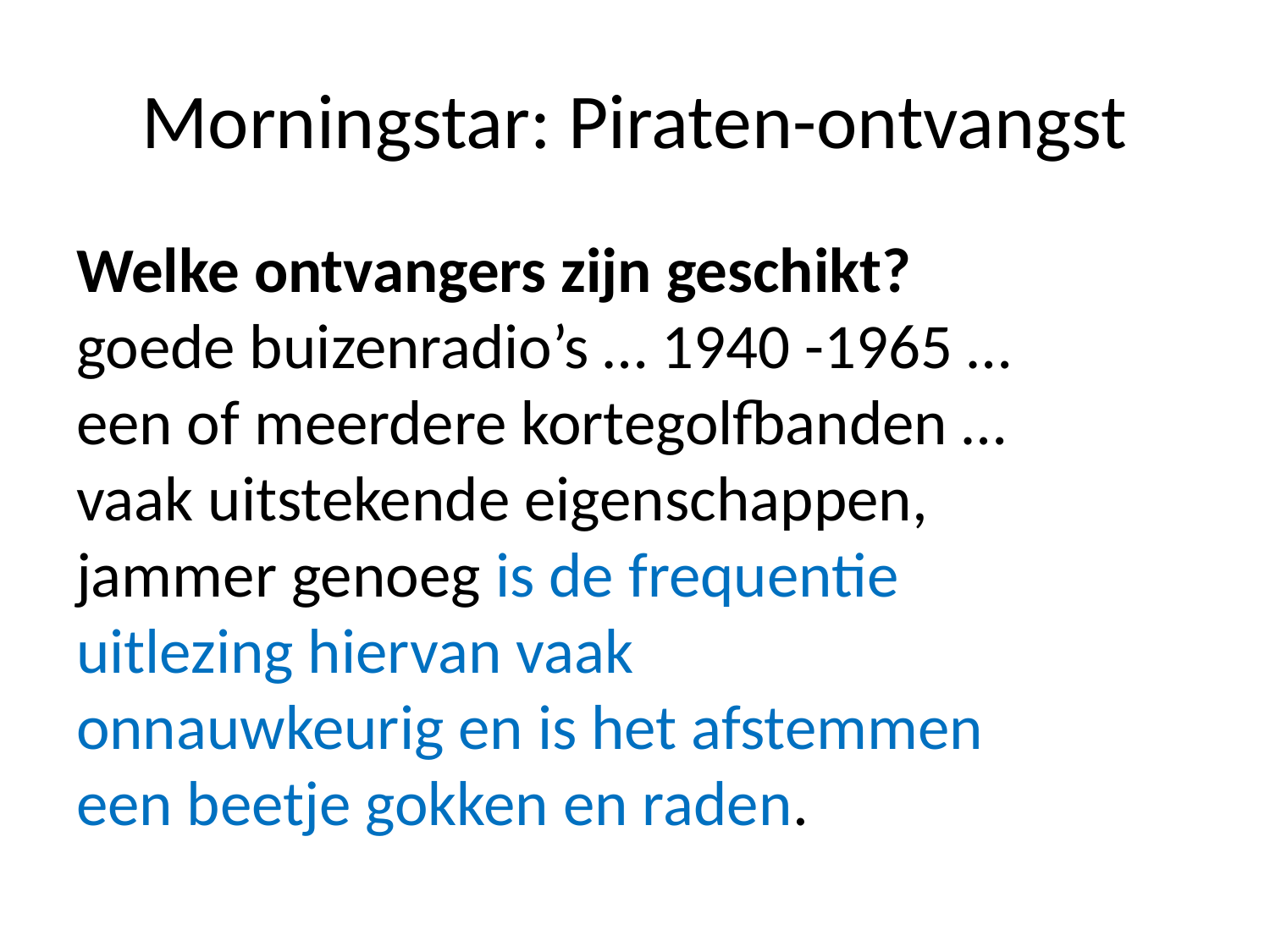

# Morningstar: Piraten-ontvangst
Welke ontvangers zijn geschikt?
goede buizenradio’s … 1940 -1965 … een of meerdere kortegolfbanden … vaak uitstekende eigenschappen, jammer genoeg is de frequentie uitlezing hiervan vaak onnauwkeurig en is het afstemmen een beetje gokken en raden.